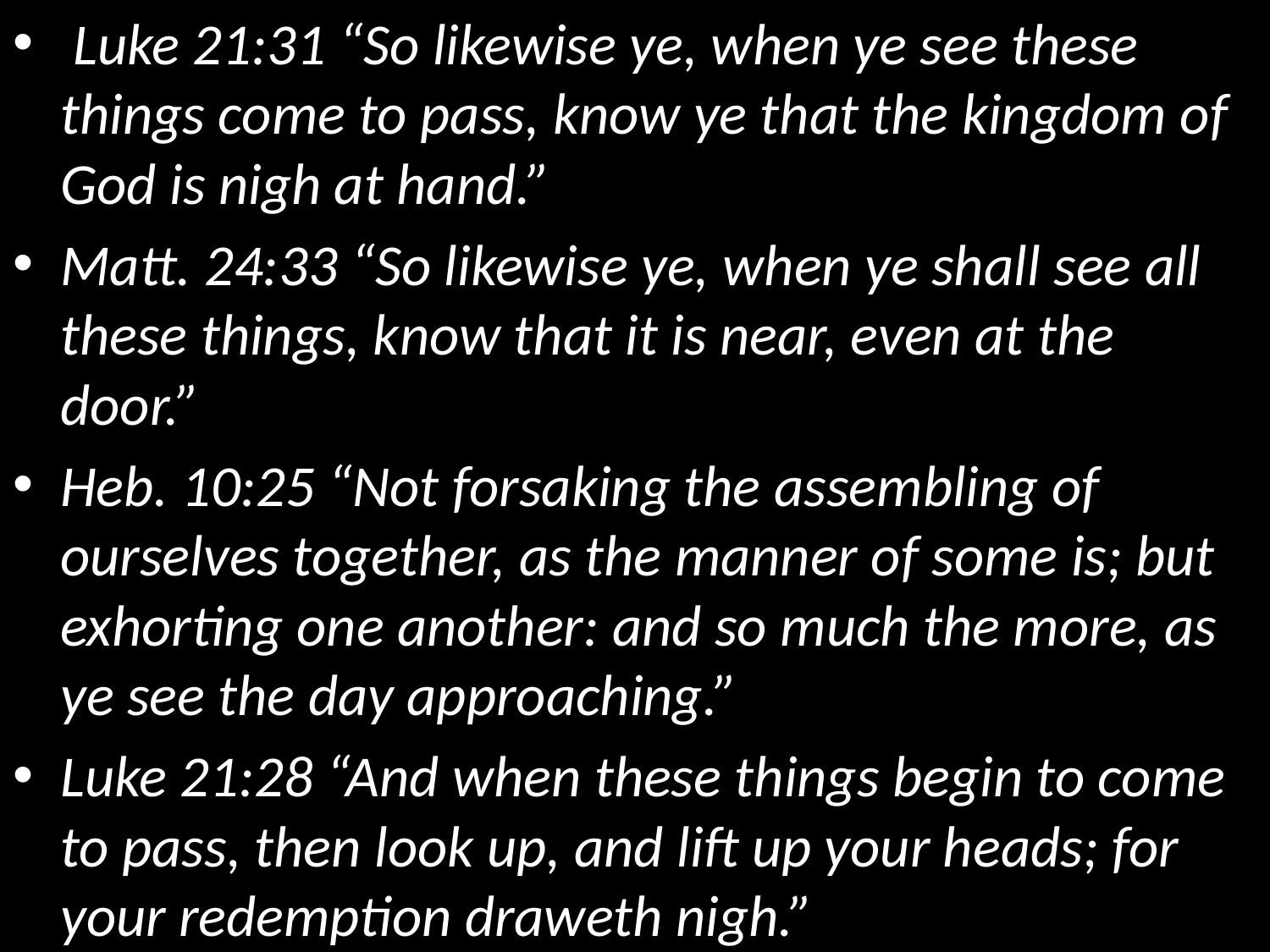

Luke 21:31 “So likewise ye, when ye see these things come to pass, know ye that the kingdom of God is nigh at hand.”
Matt. 24:33 “So likewise ye, when ye shall see all these things, know that it is near, even at the door.”
Heb. 10:25 “Not forsaking the assembling of ourselves together, as the manner of some is; but exhorting one another: and so much the more, as ye see the day approaching.”
Luke 21:28 “And when these things begin to come to pass, then look up, and lift up your heads; for your redemption draweth nigh.”